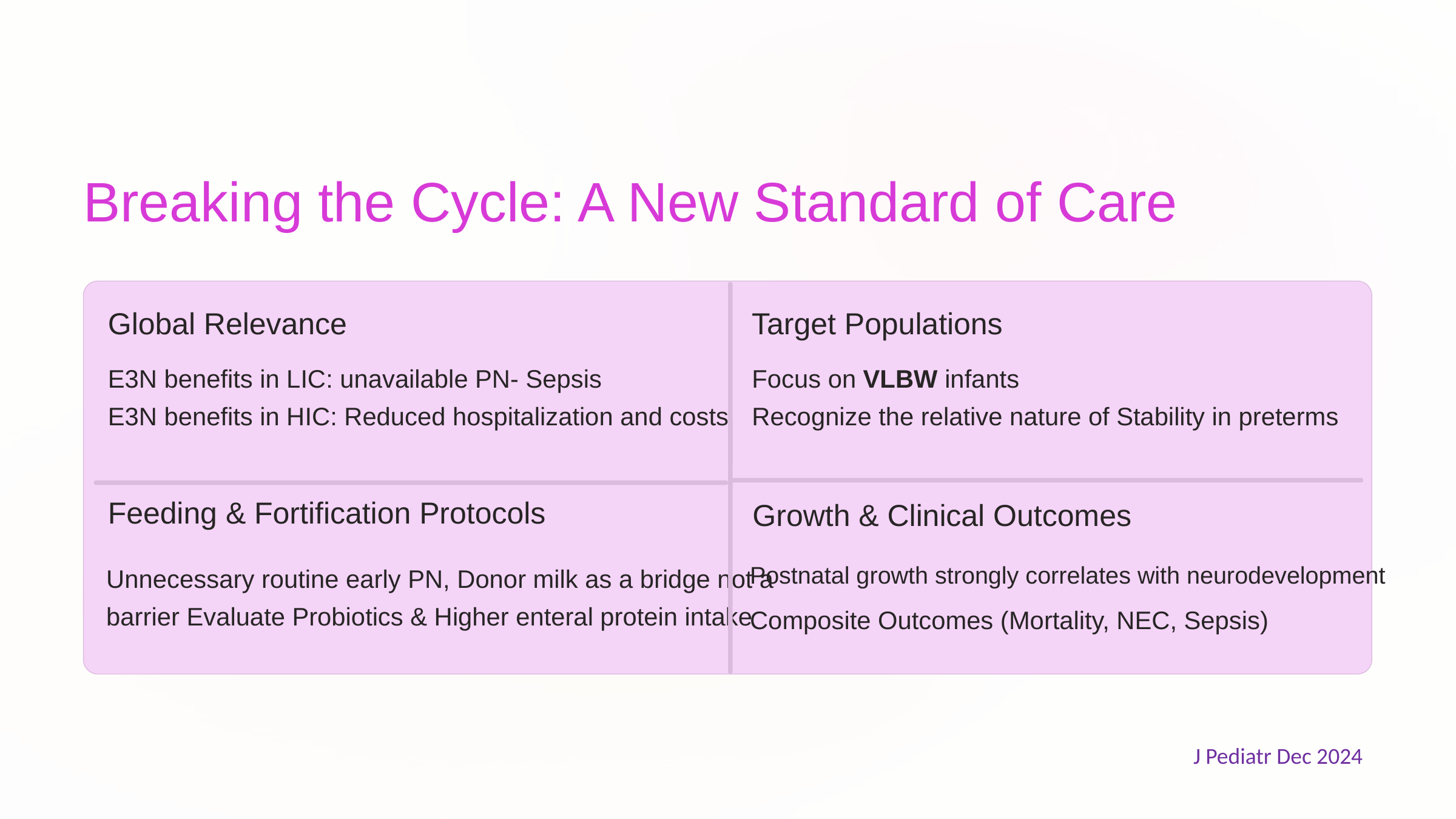

Breaking the Cycle: A New Standard of Care

Global Relevance
Target Populations
E3N benefits in LIC: unavailable PN- Sepsis
E3N benefits in HIC: Reduced hospitalization and costs
Focus on VLBW infants
Recognize the relative nature of Stability in preterms

Feeding & Fortification Protocols
Growth & Clinical Outcomes
Postnatal growth strongly correlates with neurodevelopment
Composite Outcomes (Mortality, NEC, Sepsis)
Unnecessary routine early PN, Donor milk as a bridge not a
barrier Evaluate Probiotics & Higher enteral protein intake
J Pediatr Dec 2024